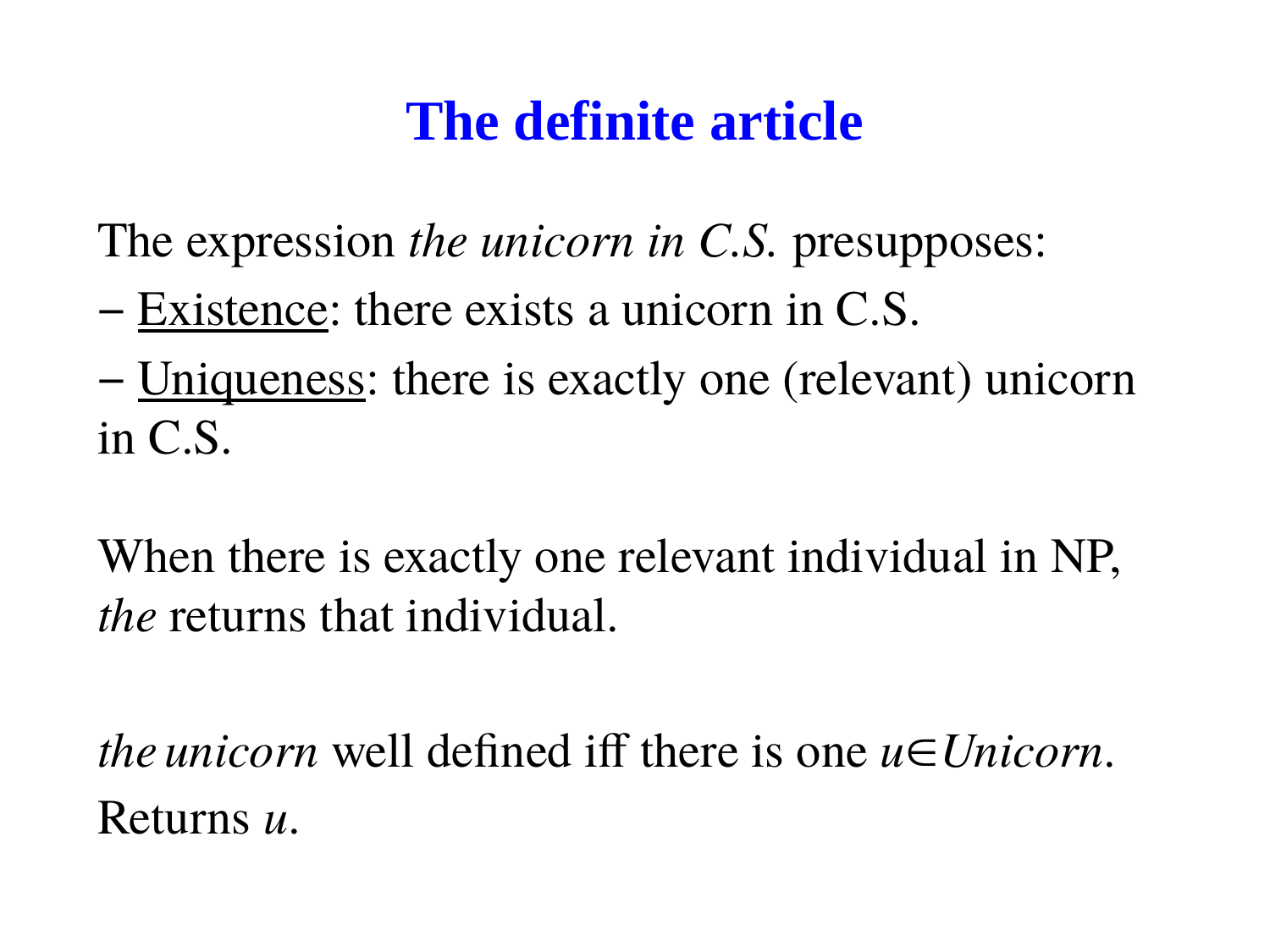

# The definite article
The expression the unicorn in C.S. presupposes:
 Existence: there exists a unicorn in C.S.
 Uniqueness: there is exactly one (relevant) unicorn in C.S.

When there is exactly one relevant individual in NP, the returns that individual.

the unicorn well defined iff there is one u∈Unicorn. Returns u.